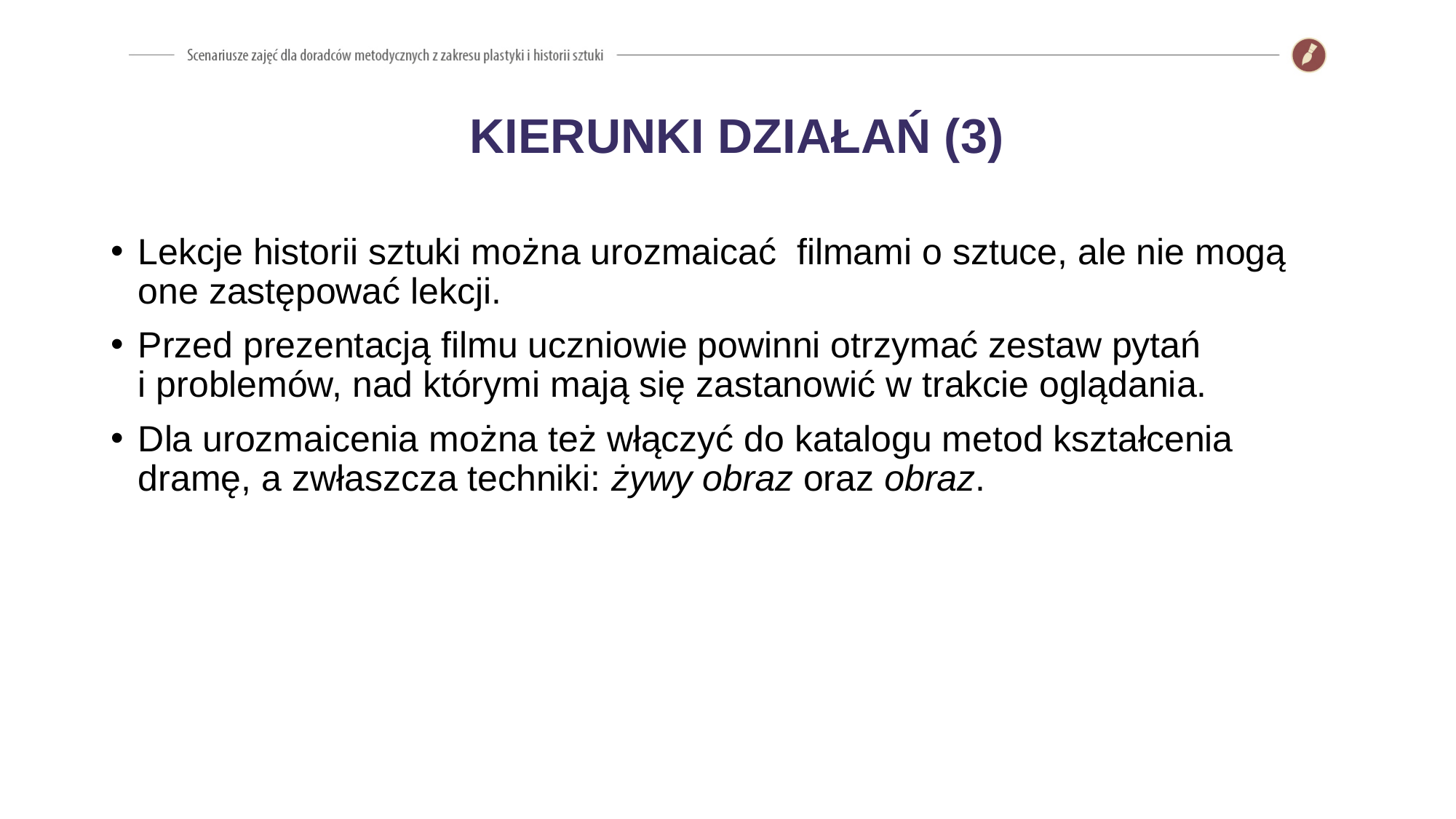

KIERUNKI DZIAŁAŃ (3)

Lekcje historii sztuki można urozmaicać  filmami o sztuce, ale nie mogą one zastępować lekcji.
Przed prezentacją filmu uczniowie powinni otrzymać zestaw pytań
i problemów, nad którymi mają się zastanowić w trakcie oglądania.
Dla urozmaicenia można też włączyć do katalogu metod kształcenia dramę, a zwłaszcza techniki: żywy obraz oraz obraz.